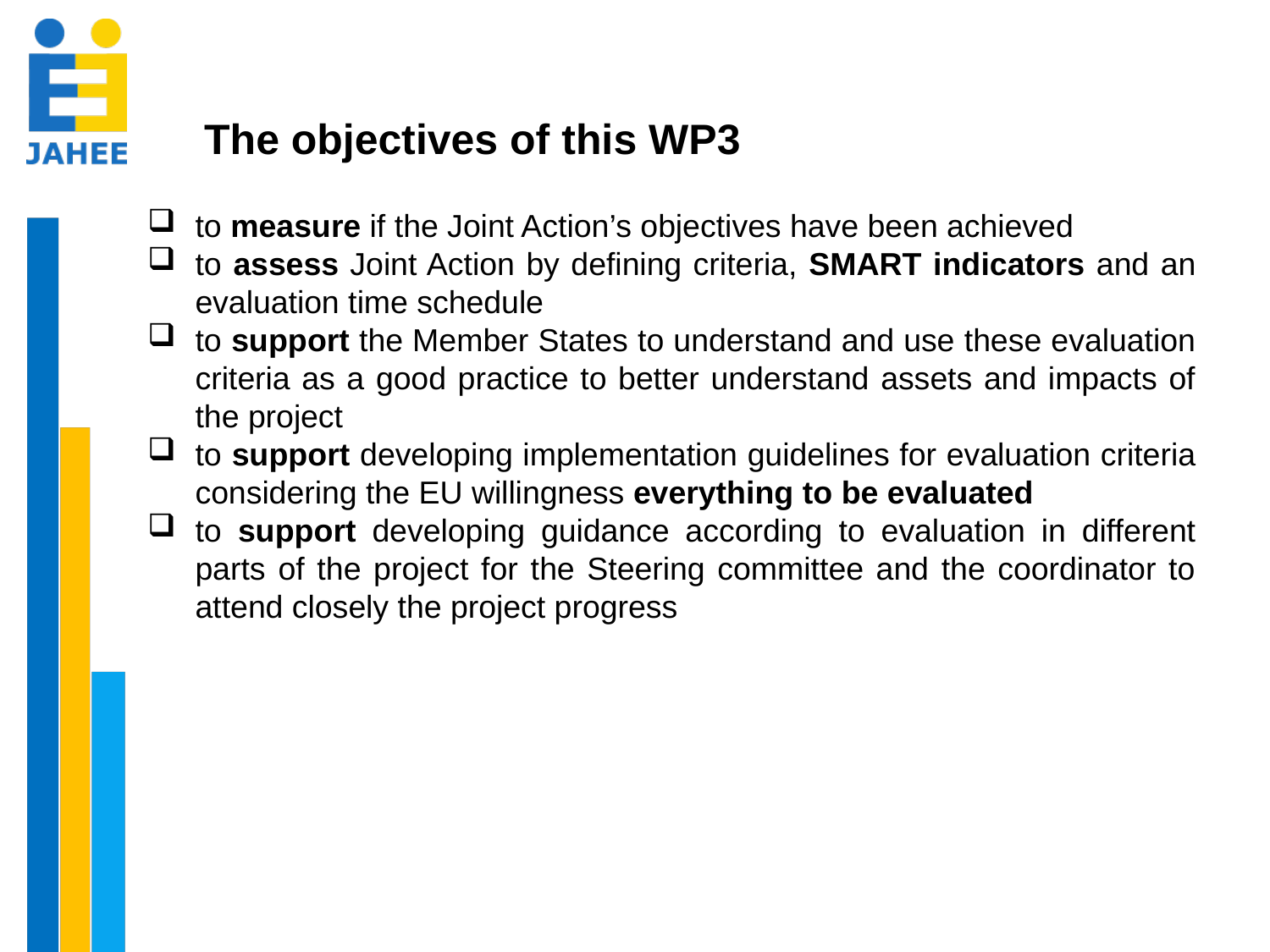

The objectives of this WP3
to measure if the Joint Action’s objectives have been achieved
to assess Joint Action by defining criteria, SMART indicators and an evaluation time schedule
to support the Member States to understand and use these evaluation criteria as a good practice to better understand assets and impacts of the project
to support developing implementation guidelines for evaluation criteria considering the EU willingness everything to be evaluated
to support developing guidance according to evaluation in different parts of the project for the Steering committee and the coordinator to attend closely the project progress